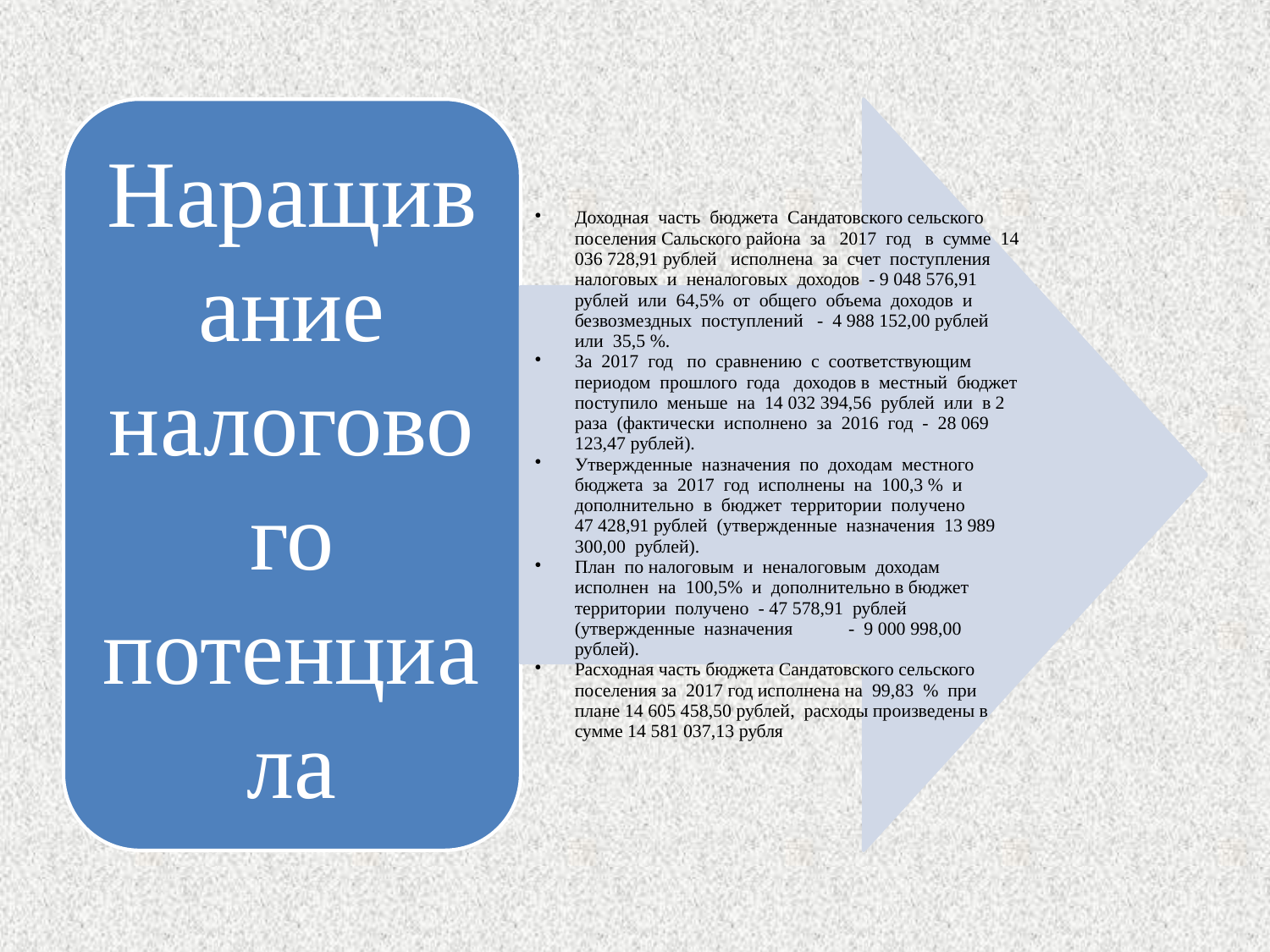

Наращивание налогового потенциала
Доходная  часть  бюджета  Сандатовского сельского поселения Сальского района  за   2017  год   в  сумме  14 036 728,91 рублей   исполнена  за  счет  поступления  налоговых  и  неналоговых  доходов  - 9 048 576,91 рублей  или  64,5%  от  общего  объема  доходов  и   безвозмездных  поступлений   -  4 988 152,00 рублей  или  35,5 %.
За  2017  год   по  сравнению  с  соответствующим  периодом  прошлого  года   доходов в  местный  бюджет поступило  меньше  на  14 032 394,56  рублей  или  в 2 раза  (фактически  исполнено  за  2016  год  -  28 069 123,47 рублей).
Утвержденные  назначения  по  доходам  местного бюджета  за  2017  год  исполнены  на  100,3 %  и дополнительно  в  бюджет  территории  получено   47 428,91 рублей  (утвержденные  назначения  13 989 300,00  рублей).
План  по налоговым  и  неналоговым  доходам  исполнен  на  100,5%  и  дополнительно в бюджет территории  получено  - 47 578,91  рублей  (утвержденные  назначения            -  9 000 998,00  рублей).
Расходная часть бюджета Сандатовского сельского поселения за  2017 год исполнена на  99,83  %  при плане 14 605 458,50 рублей,  расходы произведены в сумме 14 581 037,13 рубля